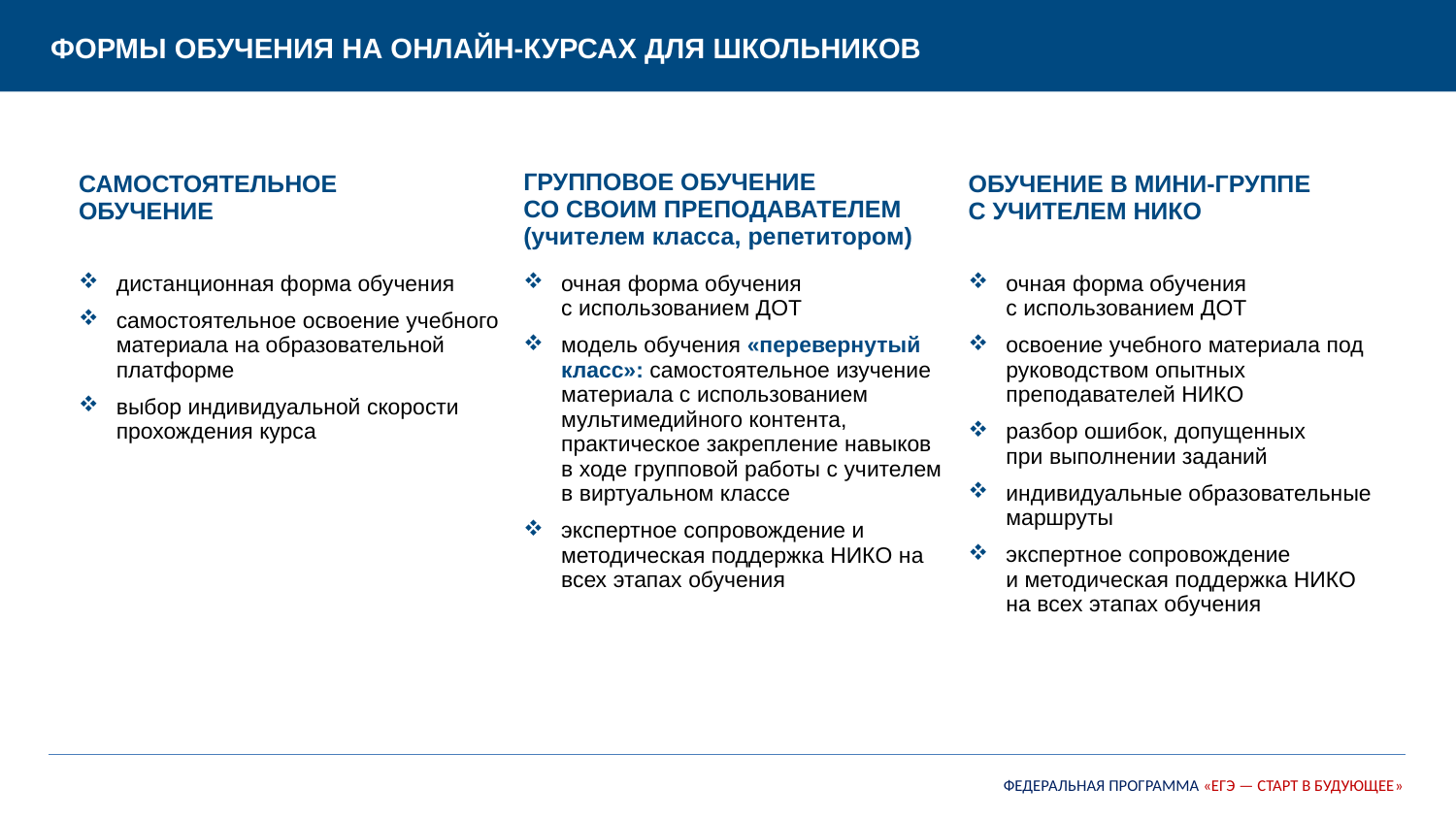

ФОРМЫ ОБУЧЕНИЯ НА ОНЛАЙН-КУРСАХ ДЛЯ ШКОЛЬНИКОВ

| САМОСТОЯТЕЛЬНОЕ ОБУЧЕНИЕ | ГРУППОВОЕ ОБУЧЕНИЕ СО СВОИМ ПРЕПОДАВАТЕЛЕМ (учителем класса, репетитором) | ОБУЧЕНИЕ В МИНИ-ГРУППЕ С УЧИТЕЛЕМ НИКО |
| --- | --- | --- |
| дистанционная форма обучения самостоятельное освоение учебного материала на образовательной платформе выбор индивидуальной скорости прохождения курса | очная форма обучения с использованием ДОТ модель обучения «перевернутый класс»: самостоятельное изучение материала с использованием мультимедийного контента, практическое закрепление навыков в ходе групповой работы с учителем в виртуальном классе экспертное сопровождение и методическая поддержка НИКО на всех этапах обучения | очная форма обучения с использованием ДОТ освоение учебного материала под руководством опытных преподавателей НИКО разбор ошибок, допущенных при выполнении заданий индивидуальные образовательные маршруты экспертное сопровождение и методическая поддержка НИКО на всех этапах обучения |

После каждого модуля – проверочная самостоятельная работа
По итогам курса – самостоятельная пробная экзаменационная работа

Пробная экзаменационная работа ЕГЭ загружается в онлайн-кабинет ученика в день ее выполнения и пишется учеником на бумажных бланках черной гелевой ручкой